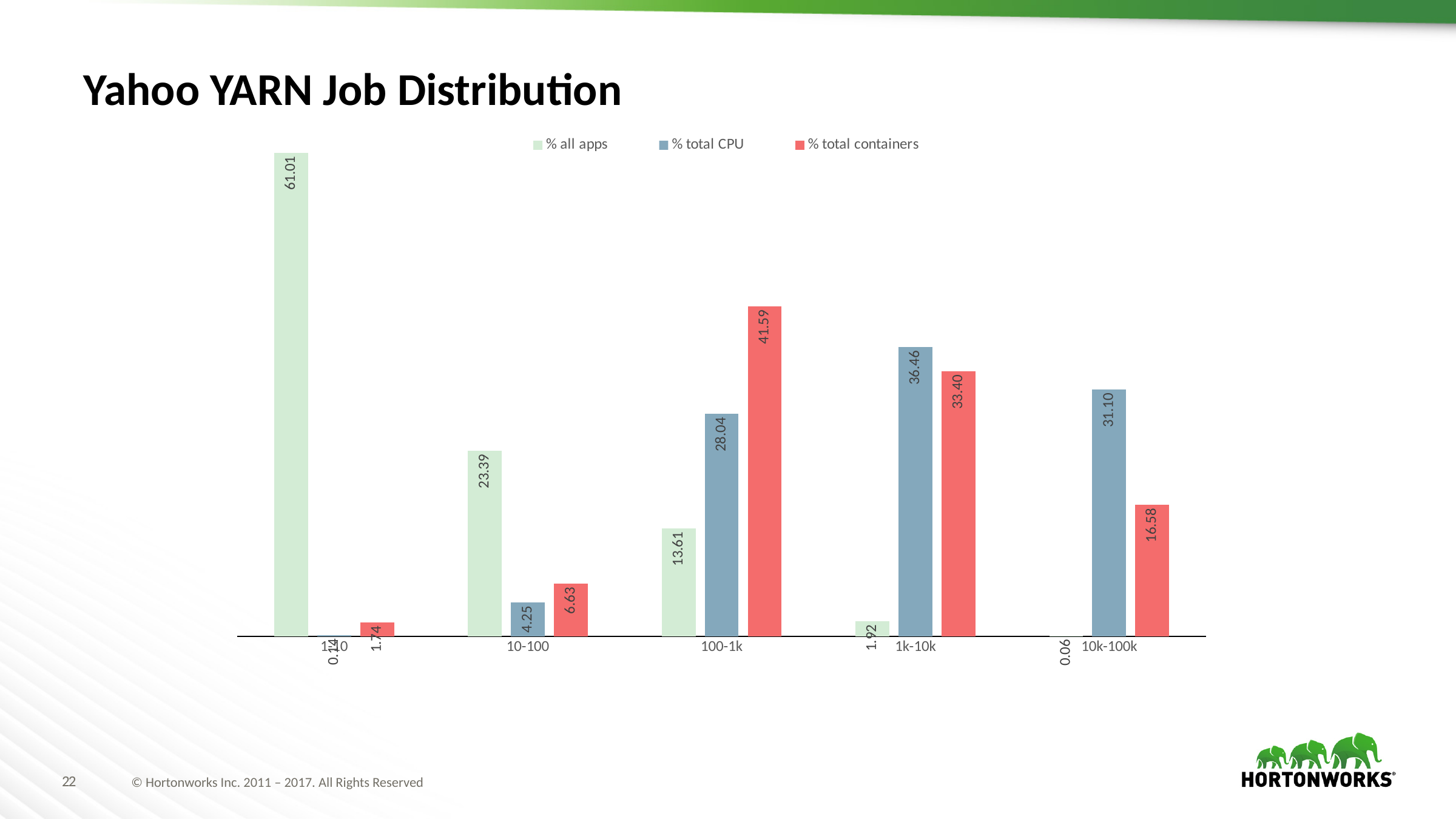

# Yahoo YARN Job Distribution

### Chart

| Category | % all apps | % total CPU | % total containers |
|---|---|---|---|
| 1-10 | 61.01 | 0.14 | 1.74 |
| 10-100 | 23.39 | 4.25 | 6.63 |
| 100-1k | 13.61 | 28.04 | 41.59 |
| 1k-10k | 1.92 | 36.46 | 33.4 |
| 10k-100k | 0.06 | 31.1 | 16.57999999999999 |